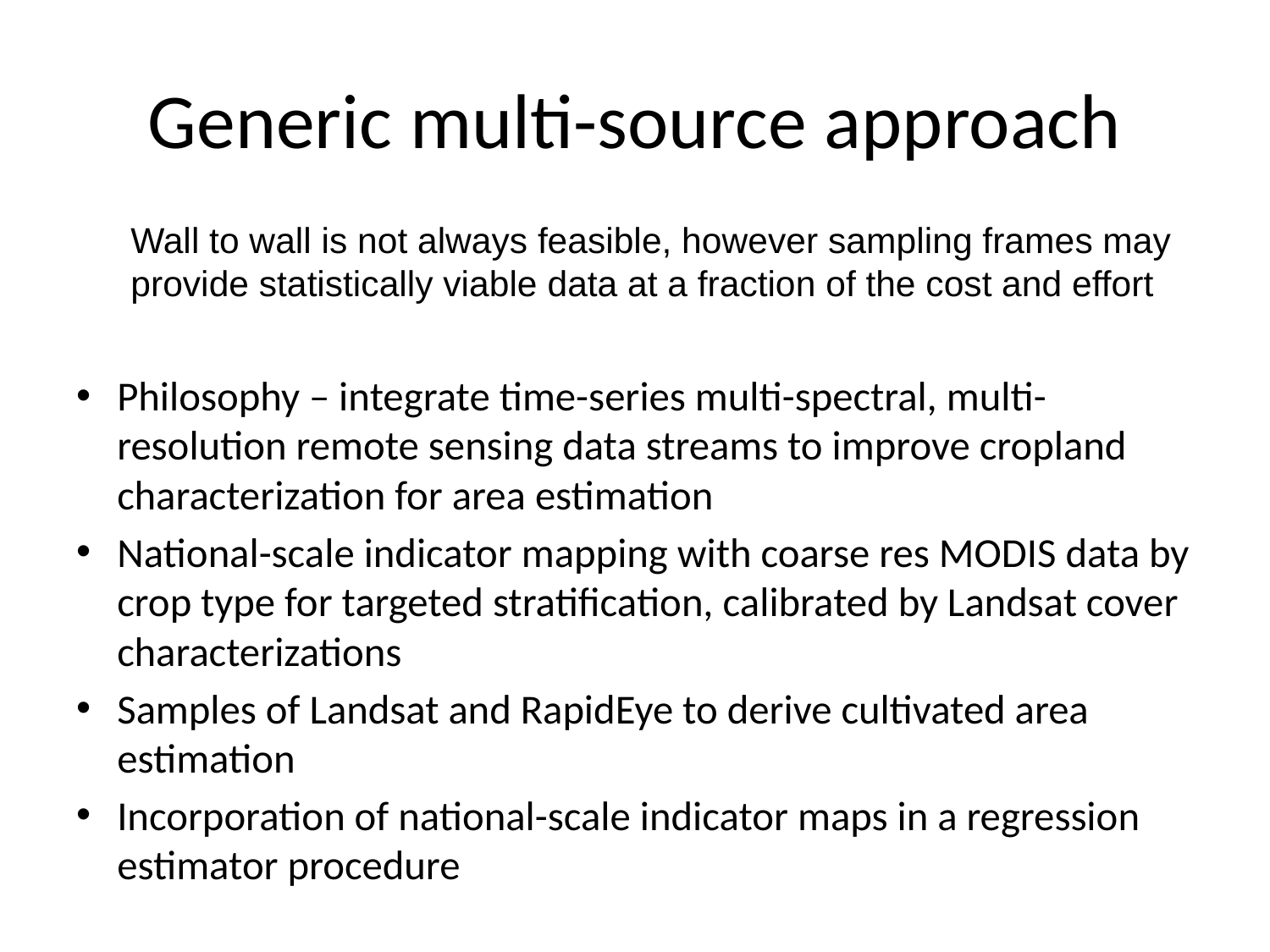

# Generic multi-source approach
Wall to wall is not always feasible, however sampling frames may provide statistically viable data at a fraction of the cost and effort

Philosophy – integrate time-series multi-spectral, multi-resolution remote sensing data streams to improve cropland characterization for area estimation
National-scale indicator mapping with coarse res MODIS data by crop type for targeted stratification, calibrated by Landsat cover characterizations
Samples of Landsat and RapidEye to derive cultivated area estimation
Incorporation of national-scale indicator maps in a regression estimator procedure